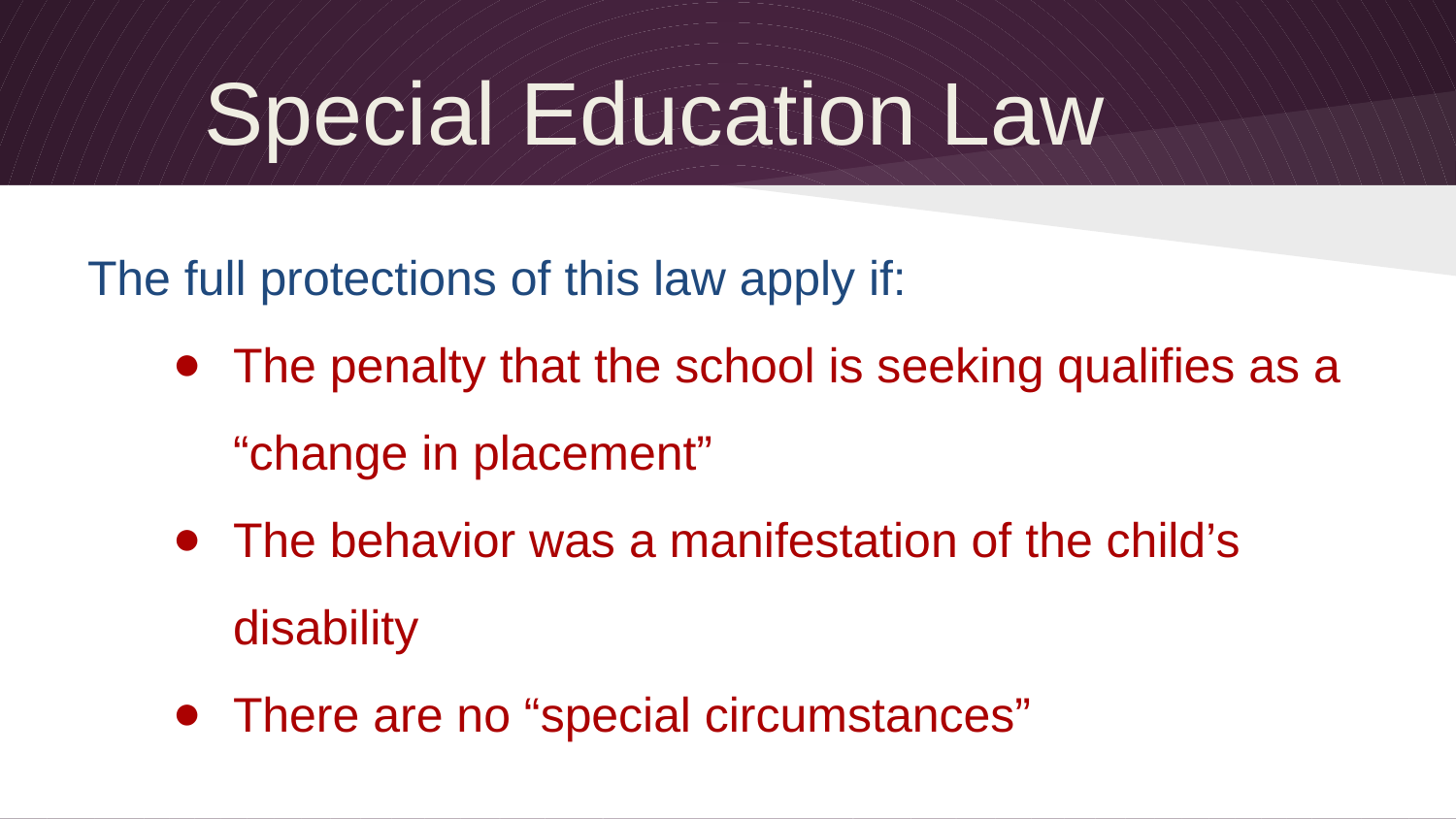

Special Education Law
The full protections of this law apply if:
The penalty that the school is seeking qualifies as a “change in placement”
The behavior was a manifestation of the child’s disability
There are no “special circumstances”